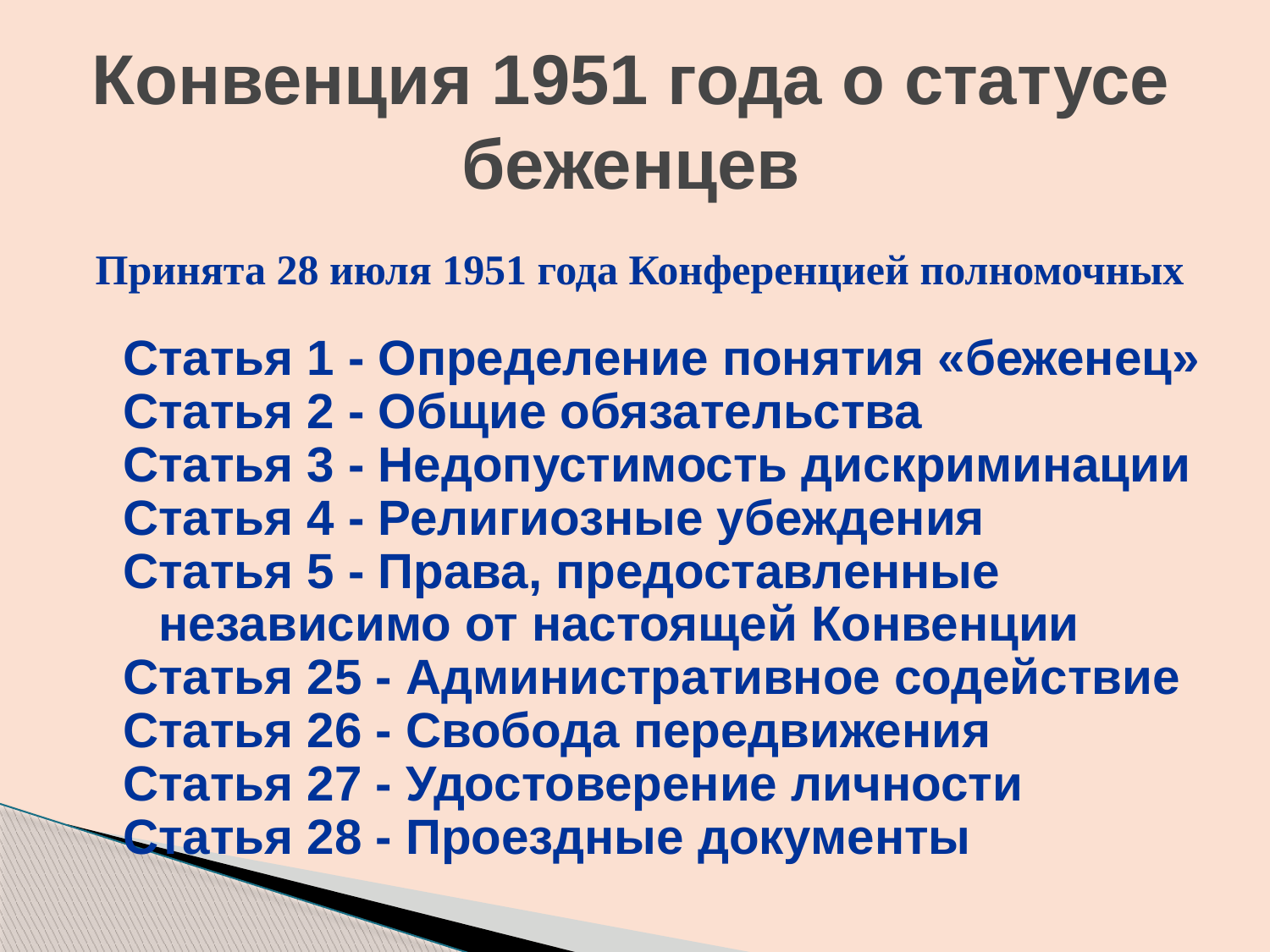

# Конвенция 1951 года о статусе беженцев
Принята 28 июля 1951 года Конференцией полномочных
Статья 1 - Определение понятия «беженец»
Статья 2 - Общие обязательства
Статья 3 - Недопустимость дискриминации
Статья 4 - Религиозные убеждения
Статья 5 - Права, предоставленные независимо от настоящей Конвенции
Статья 25 - Административное содействие
Статья 26 - Свобода передвижения
Статья 27 - Удостоверение личности
Статья 28 - Проездные документы